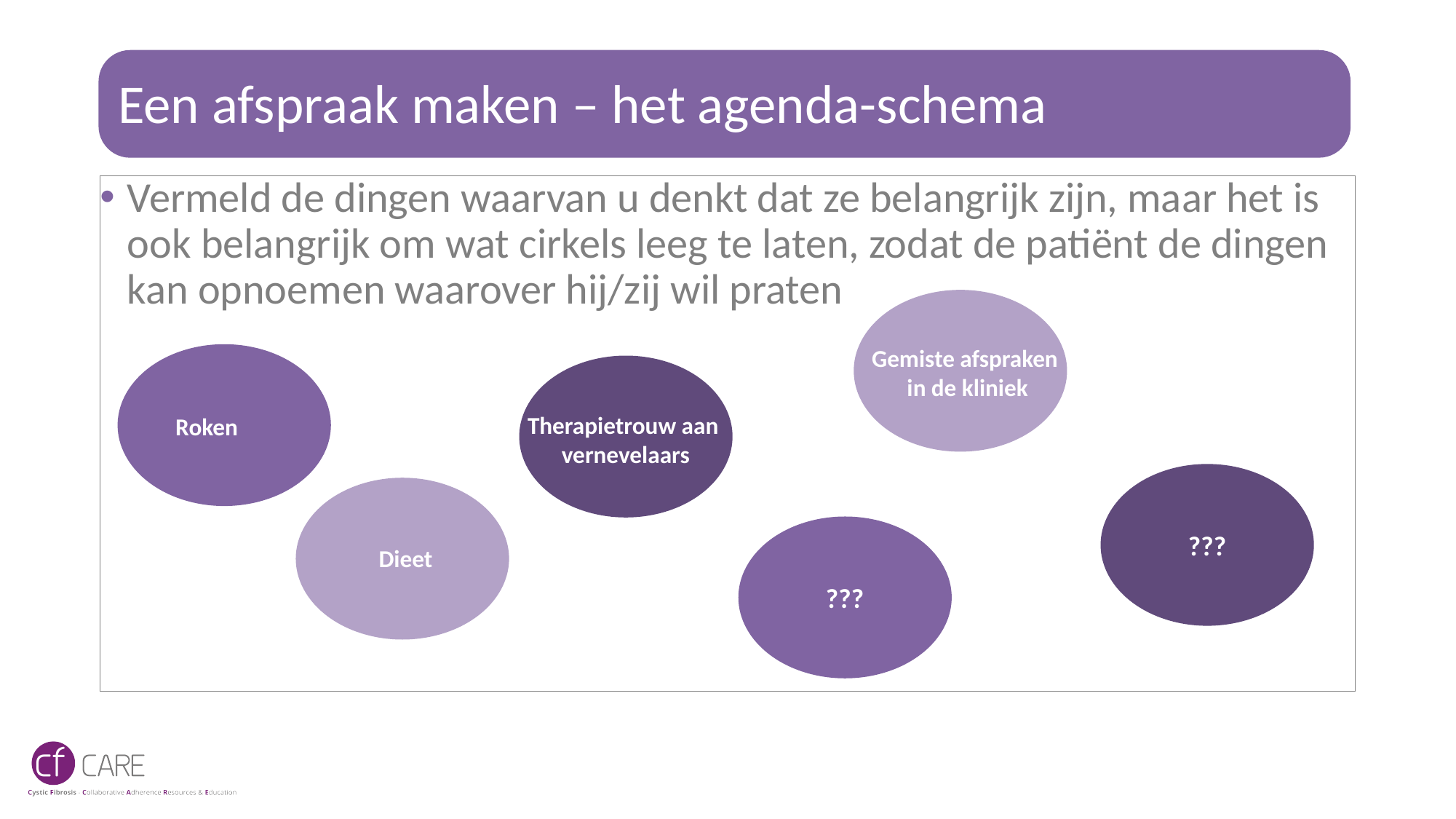

# Een afspraak maken – het agenda-schema
Vermeld de dingen waarvan u denkt dat ze belangrijk zijn, maar het is ook belangrijk om wat cirkels leeg te laten, zodat de patiënt de dingen kan opnoemen waarover hij/zij wil praten

Gemiste afspraken
in de kliniek

Roken

Therapietrouw aan
vernevelaars

???

Dieet

???